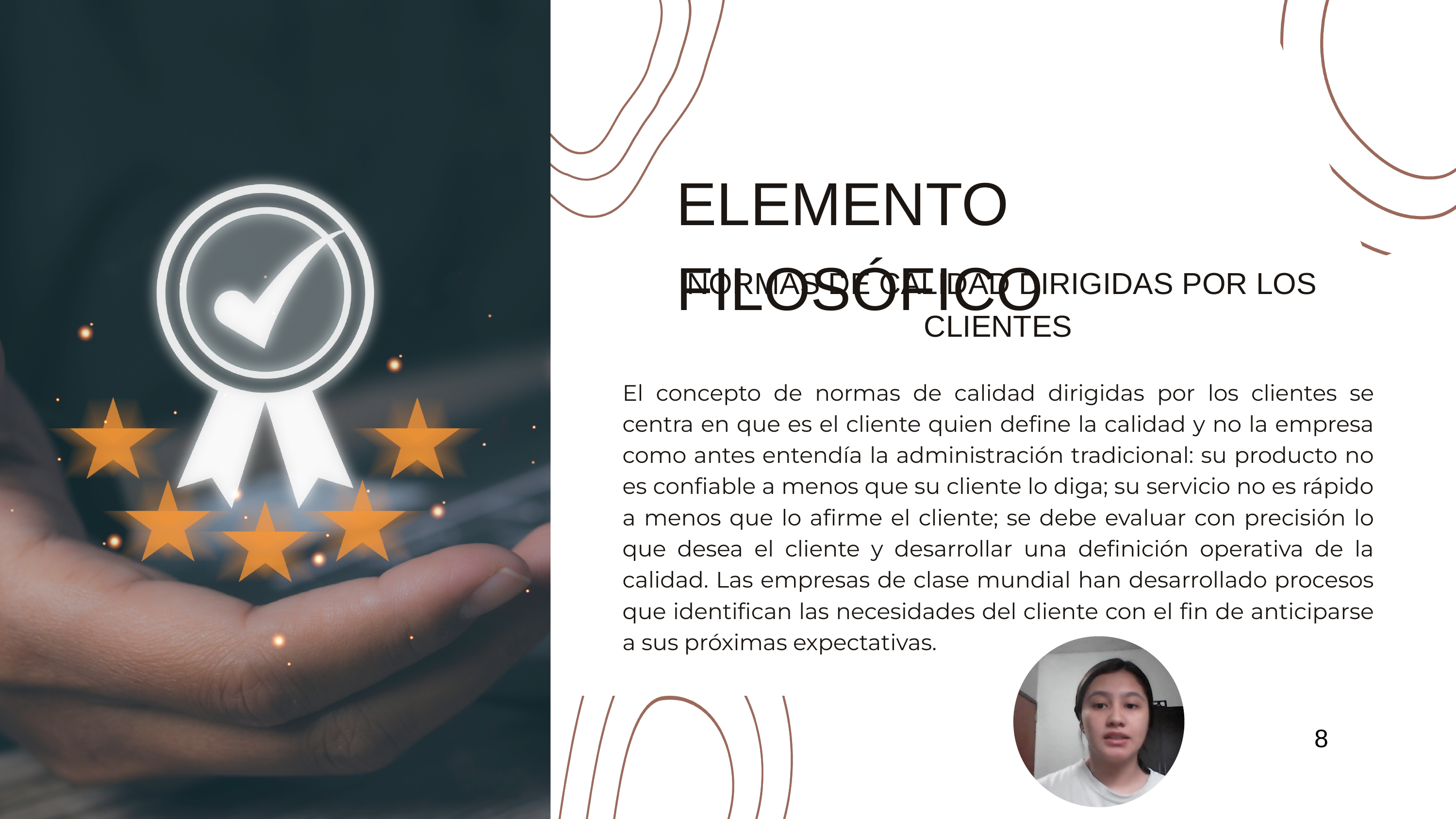

ELEMENTO FILOSÓFICO
 NORMAS DE CALIDAD DIRIGIDAS POR LOS CLIENTES

El concepto de normas de calidad dirigidas por los clientes se centra en que es el cliente quien define la calidad y no la empresa como antes entendía la administración tradicional: su producto no es confiable a menos que su cliente lo diga; su servicio no es rápido a menos que lo afirme el cliente; se debe evaluar con precisión lo que desea el cliente y desarrollar una definición operativa de la calidad. Las empresas de clase mundial han desarrollado procesos que identifican las necesidades del cliente con el fin de anticiparse a sus próximas expectativas.

8